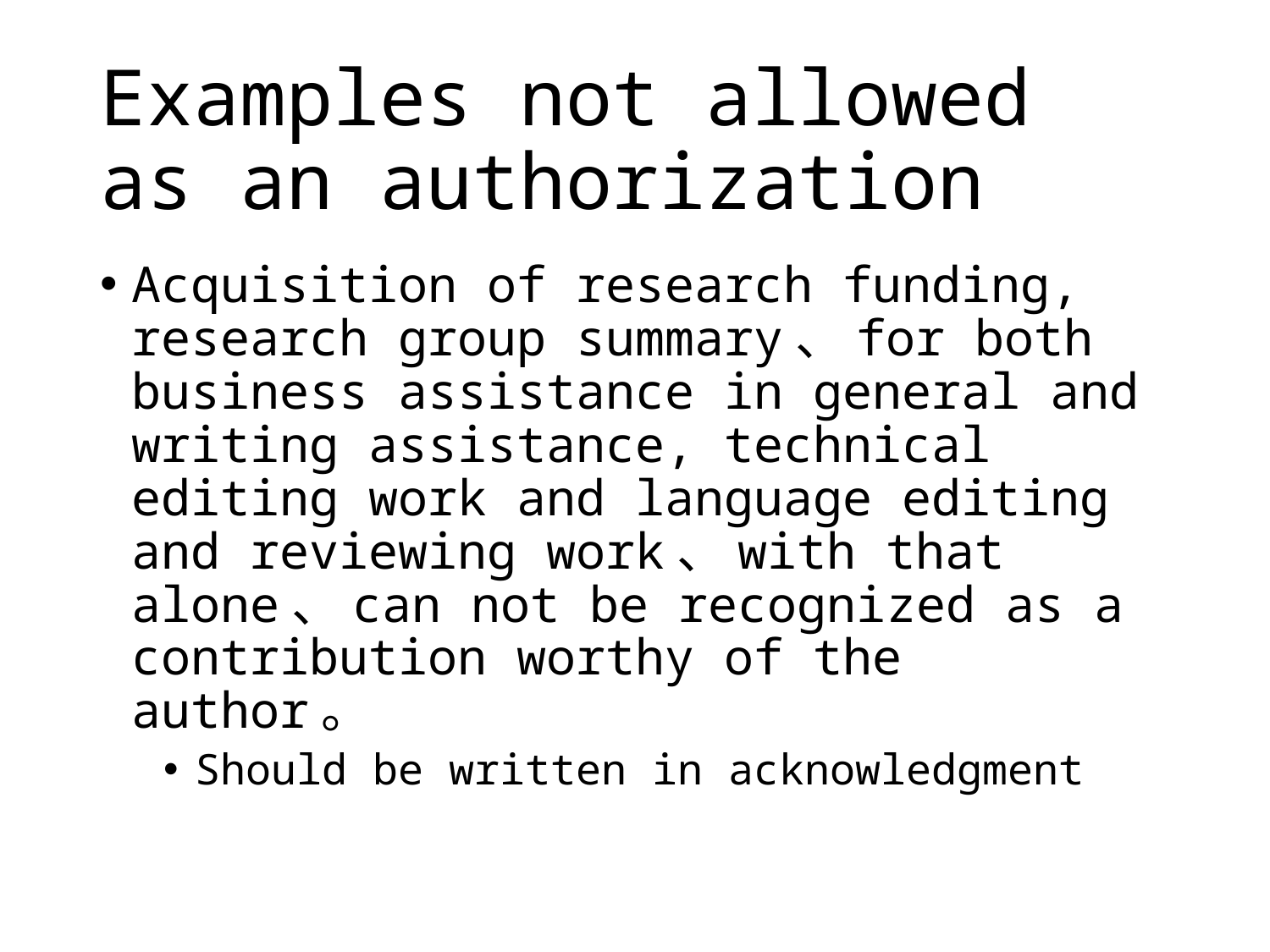

# Examples not allowed as an authorization
Acquisition of research funding, research group summary、for both business assistance in general and writing assistance, technical editing work and language editing and reviewing work、with that alone、can not be recognized as a contribution worthy of the author。
Should be written in acknowledgment